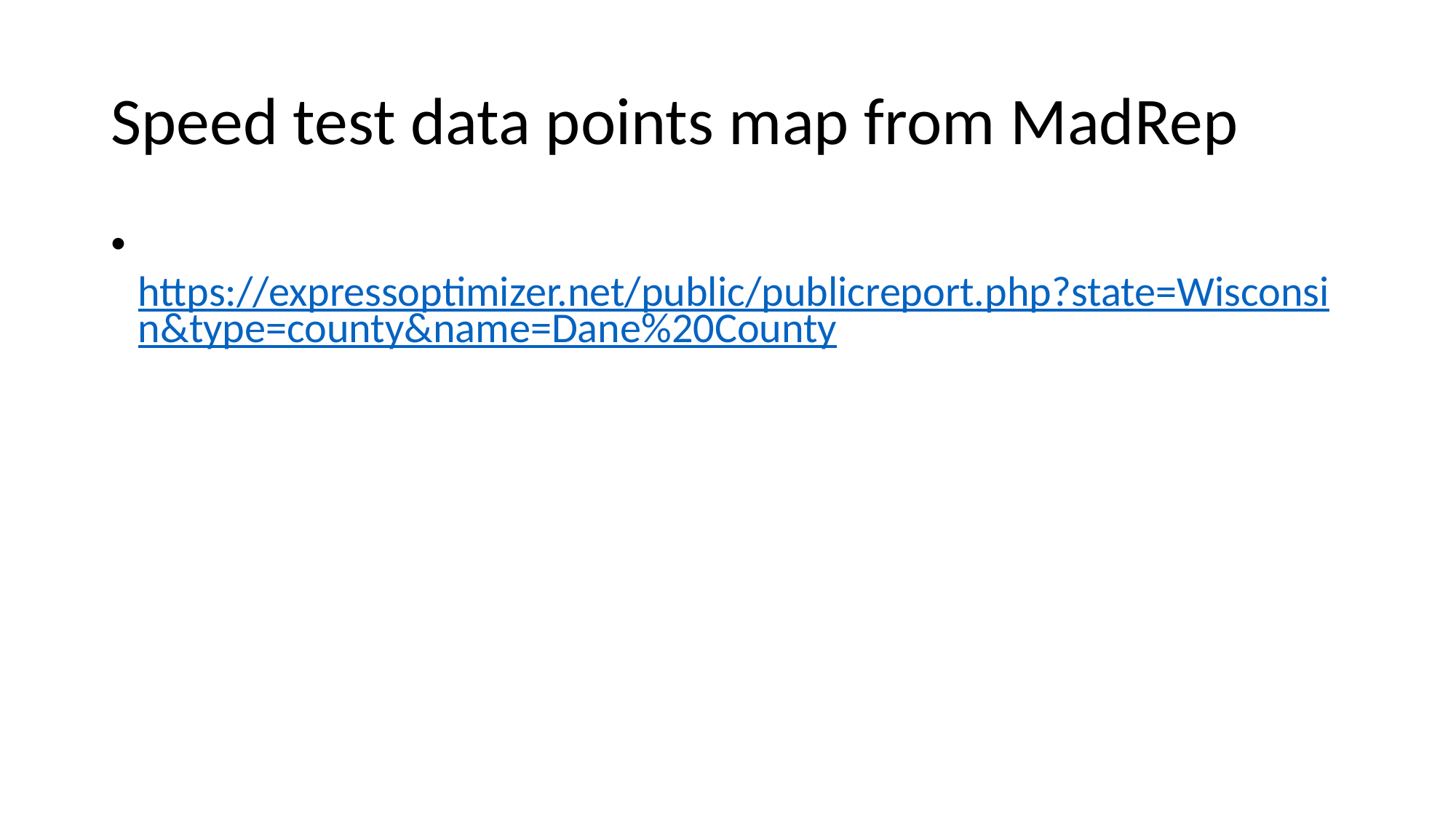

# Speed test data points map from MadRep
 https://expressoptimizer.net/public/publicreport.php?state=Wisconsin&type=county&name=Dane%20County